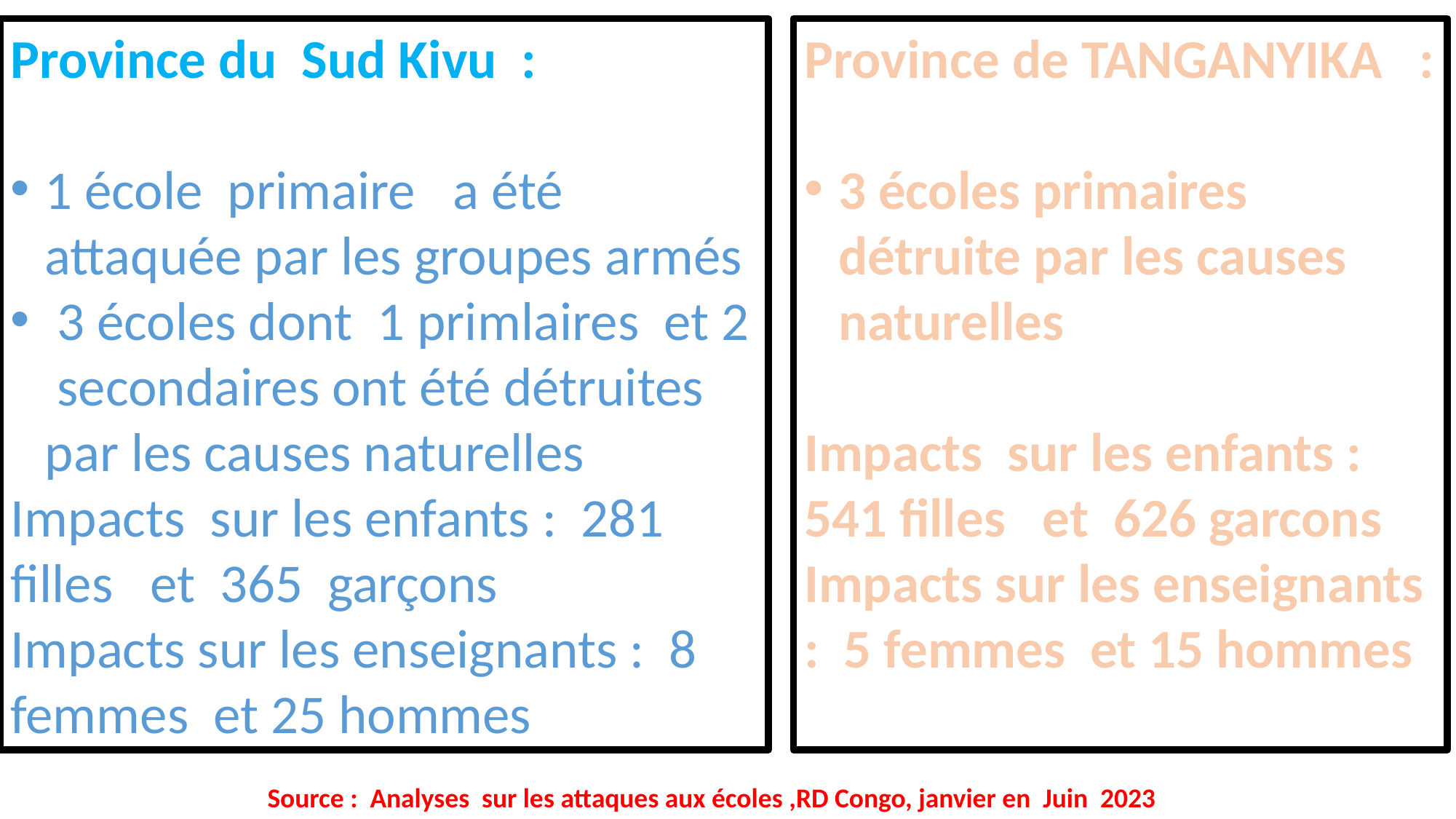

Province du  Sud Kivu  :

1 école  primaire   a été attaquée par les groupes armés
 3 écoles dont  1 primlaires  et 2  secondaires ont été détruites par les causes naturelles
Impacts  sur les enfants :  281 filles   et  365  garçons
Impacts sur les enseignants :  8 femmes  et 25 hommes
Province de TANGANYIKA   :

3 écoles primaires détruite par les causes naturelles

Impacts  sur les enfants :  541 filles   et  626 garcons
Impacts sur les enseignants :  5 femmes  et 15 hommes

Source :  Analyses  sur les attaques aux écoles ,RD Congo, janvier en  Juin  2023